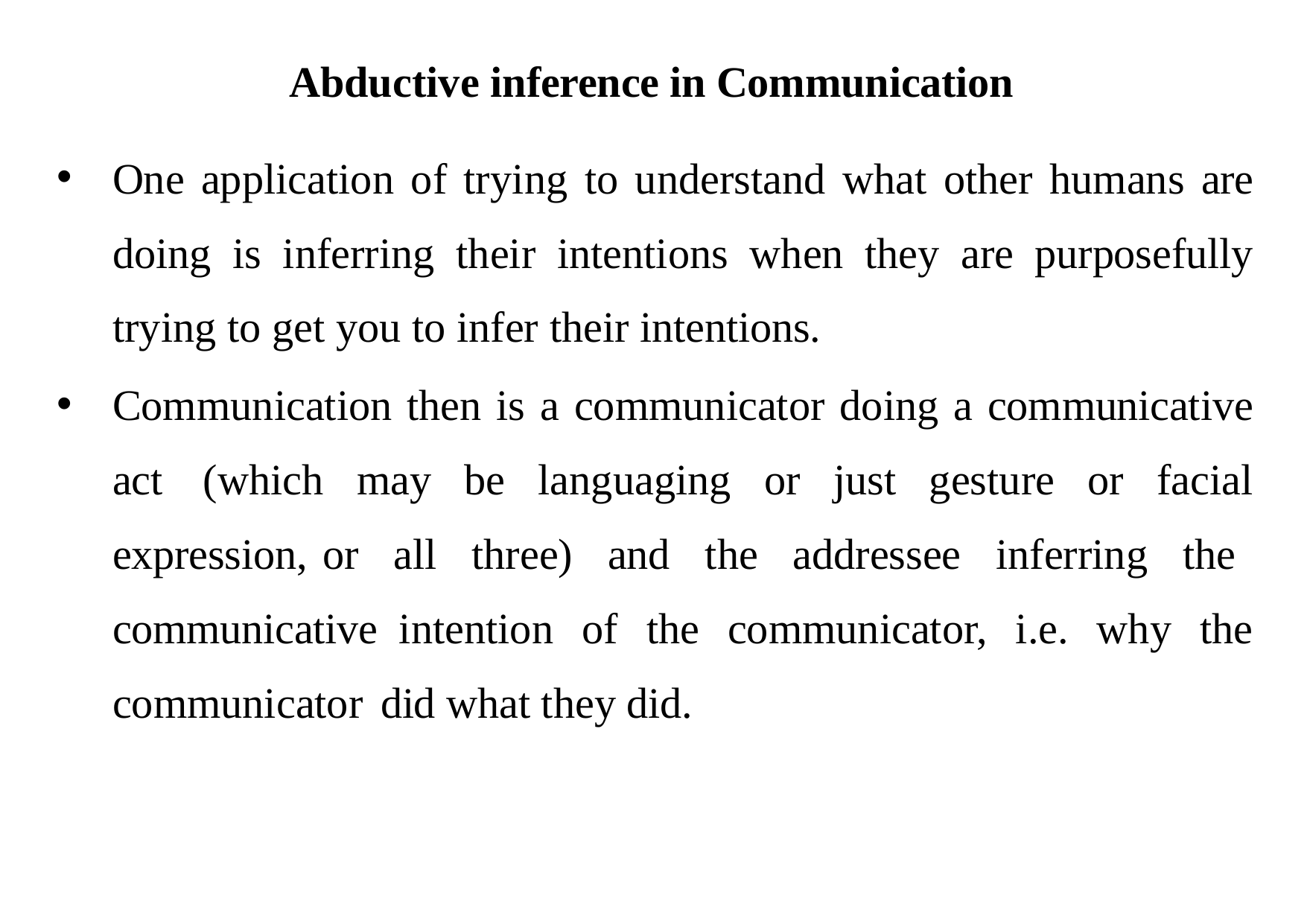

Abductive inference in Communication
One application of trying to understand what other humans are doing is inferring their intentions when they are purposefully trying to get you to infer their intentions.
Communication then is a communicator doing a communicative act (which may be languaging or just gesture or facial expression, or  all  three)  and  the  addressee  inferring  the  communicative intention of the communicator, i.e. why the communicator did what they did.
37